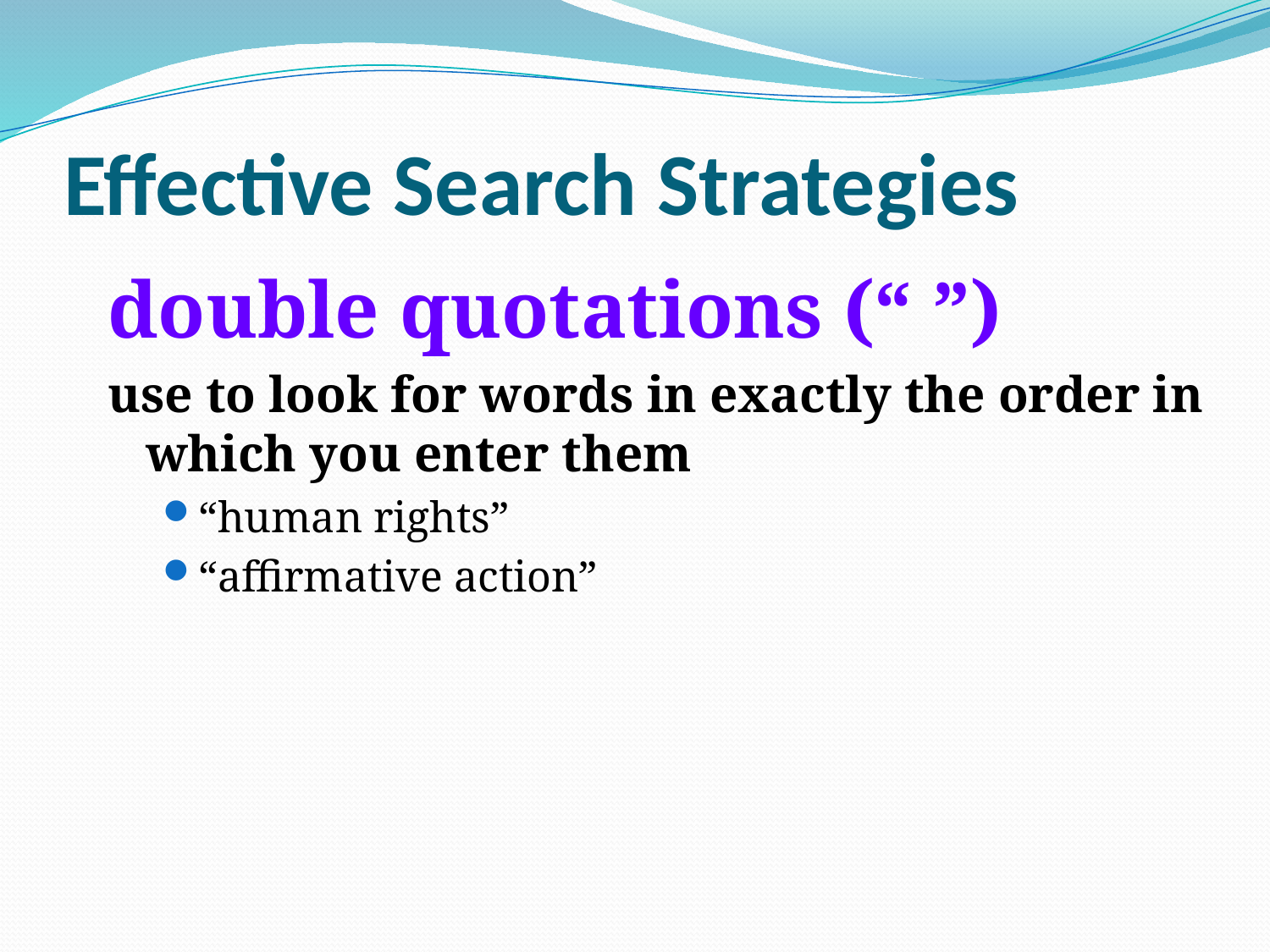

# Effective Search Strategies
double quotations (“ ”)
use to look for words in exactly the order in which you enter them
“human rights”
“affirmative action”